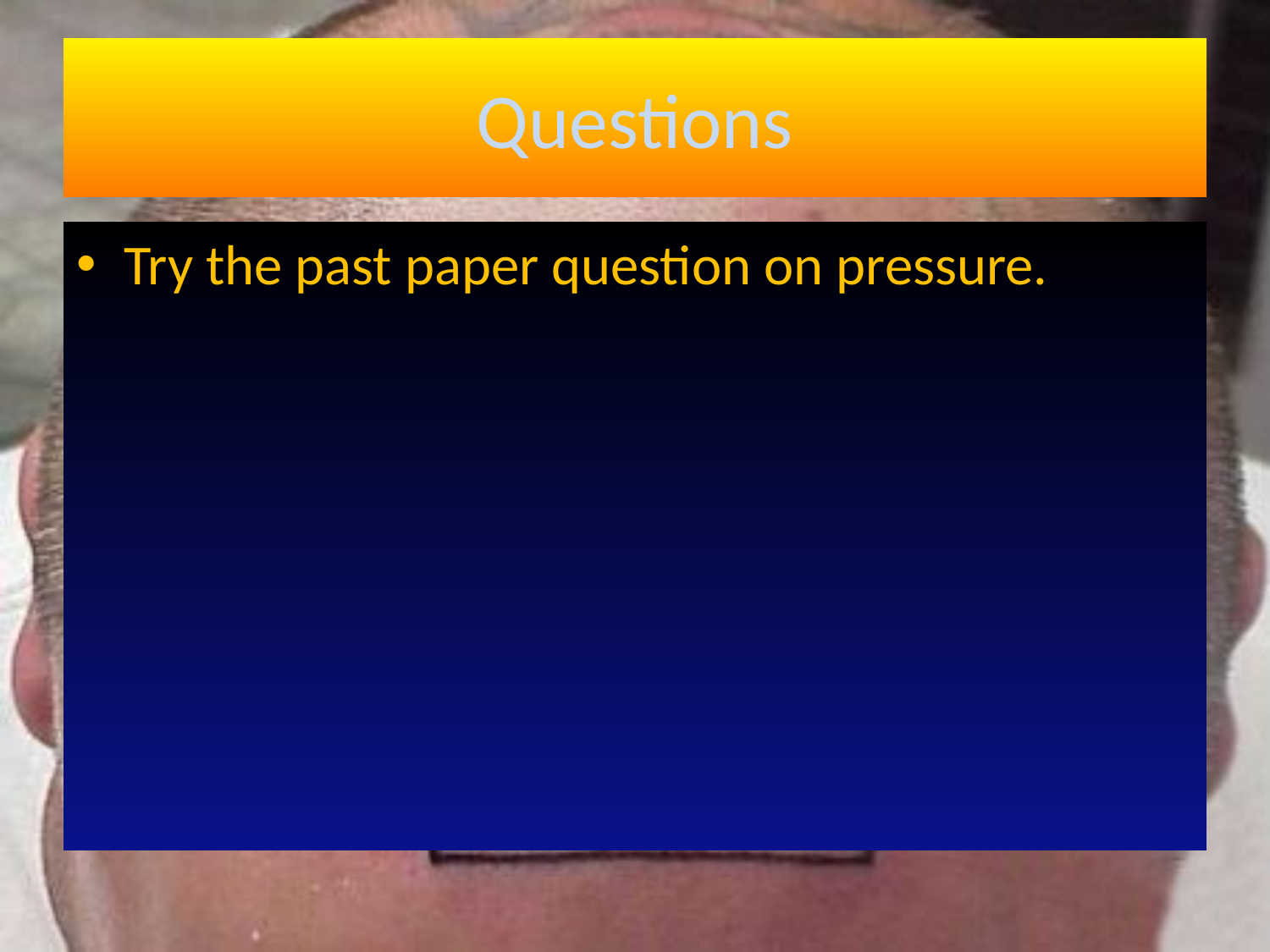

# Questions
Try the past paper question on pressure.